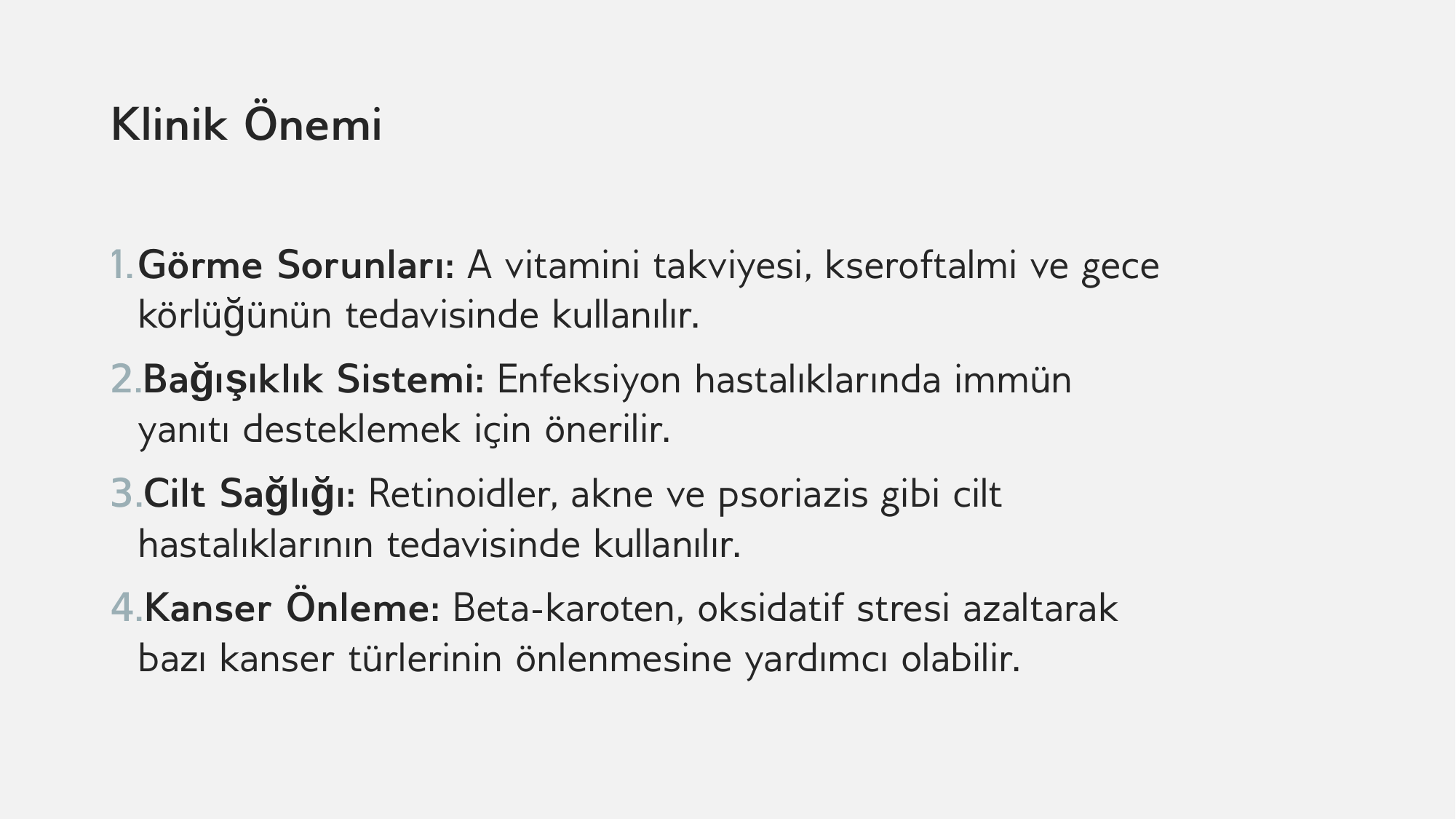

Klinik Önemi

Görme Sorunları: A vitamini takviyesi, kseroftalmi ve gece körlüğünün tedavisinde kullanılır.
Bağışıklık Sistemi: Enfeksiyon hastalıklarında immün yanıtı desteklemek için önerilir.
Cilt Sağlığı: Retinoidler, akne ve psoriazis gibi cilt hastalıklarının tedavisinde kullanılır.
Kanser Önleme: Beta-karoten, oksidatif stresi azaltarak bazı kanser türlerinin önlenmesine yardımcı olabilir.